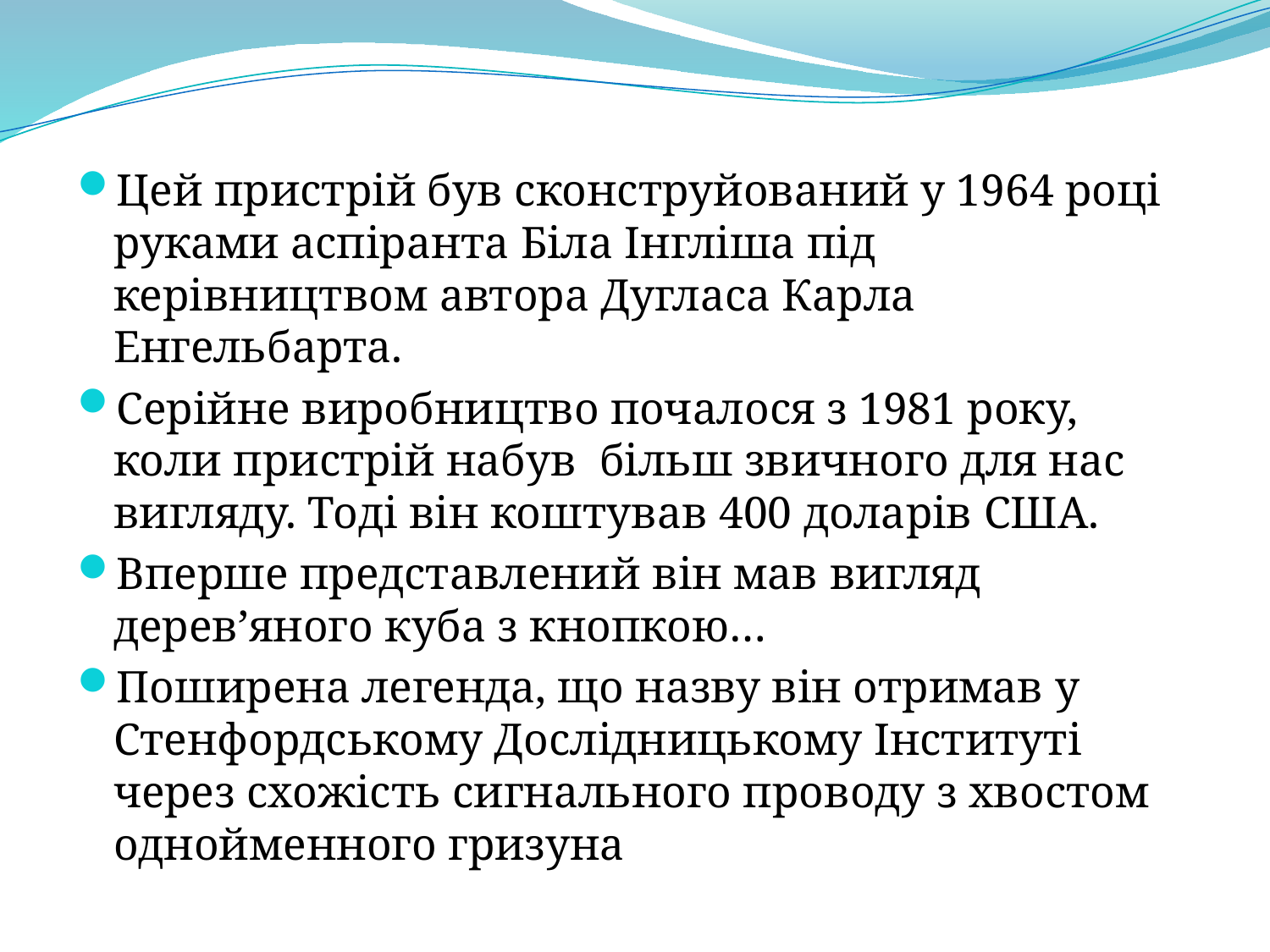

Цей пристрій був сконструйований у 1964 році руками аспіранта Біла Інгліша під керівництвом автора Дугласа Карла Енгельбарта.
Серійне виробництво почалося з 1981 року, коли пристрій набув  більш звичного для нас вигляду. Тоді він коштував 400 доларів США.
Вперше представлений він мав вигляд дерев’яного куба з кнопкою…
Поширена легенда, що назву він отримав у Стенфордському Дослідницькому Інституті через схожість сигнального проводу з хвостом однойменного гризуна